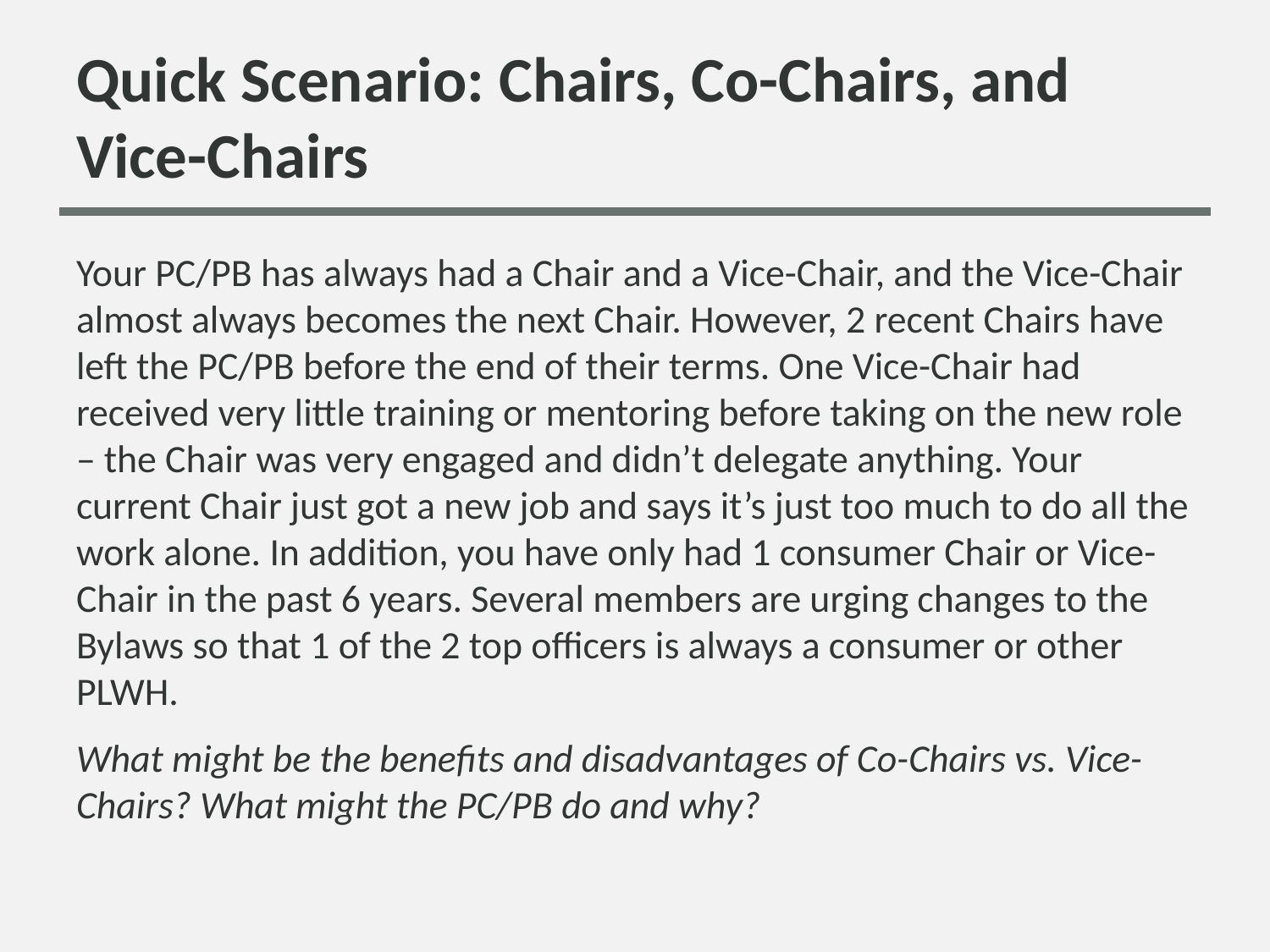

# Quick Scenario: Chairs, Co-Chairs, and Vice-Chairs
Your PC/PB has always had a Chair and a Vice-Chair, and the Vice-Chair almost always becomes the next Chair. However, 2 recent Chairs have left the PC/PB before the end of their terms. One Vice-Chair had received very little training or mentoring before taking on the new role – the Chair was very engaged and didn’t delegate anything. Your current Chair just got a new job and says it’s just too much to do all the work alone. In addition, you have only had 1 consumer Chair or Vice-Chair in the past 6 years. Several members are urging changes to the Bylaws so that 1 of the 2 top officers is always a consumer or other PLWH.
What might be the benefits and disadvantages of Co-Chairs vs. Vice-Chairs? What might the PC/PB do and why?